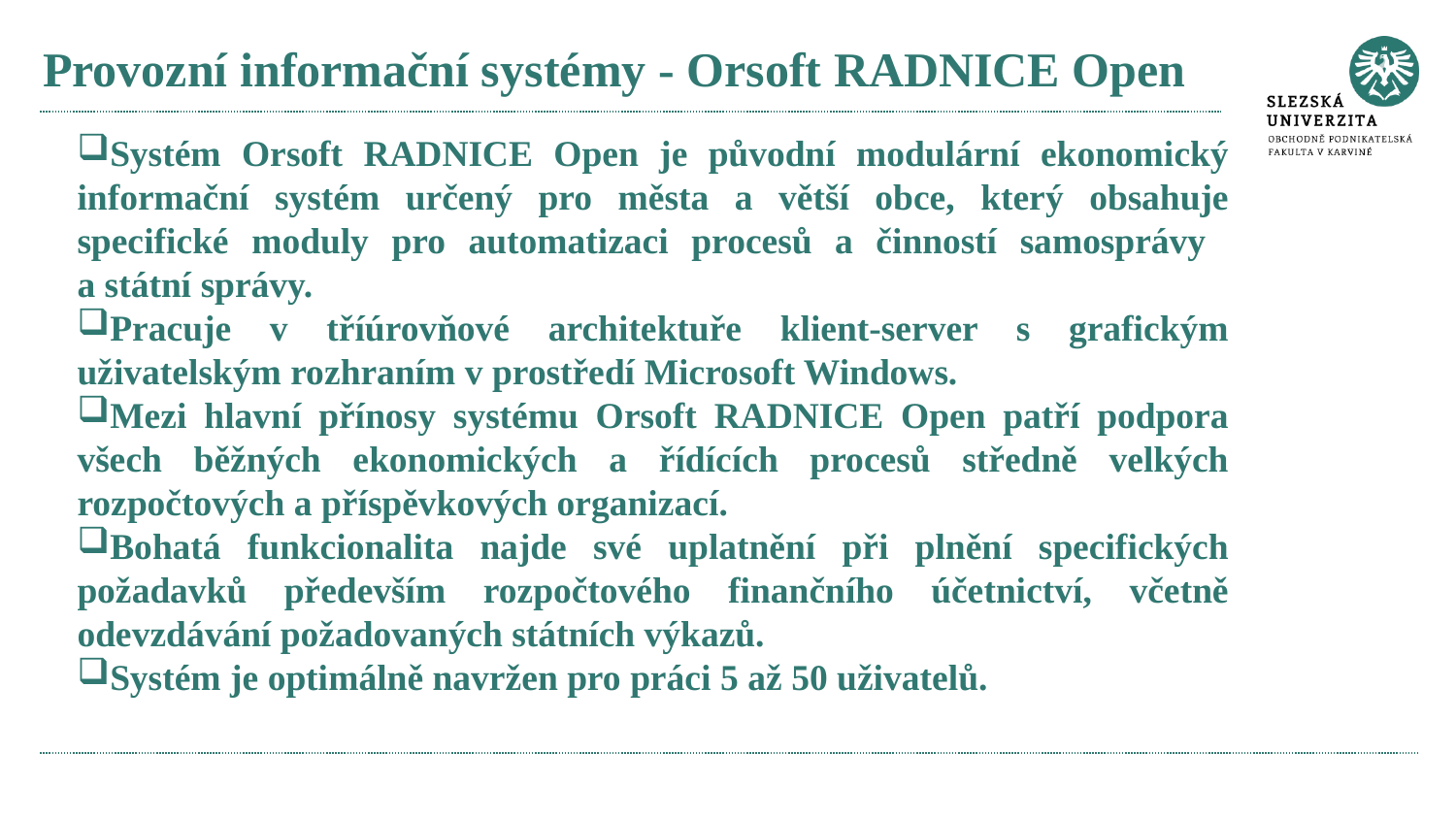

# Provozní informační systémy - Orsoft RADNICE Open
Systém Orsoft RADNICE Open je původní modulární ekonomický informační systém určený pro města a větší obce, který obsahuje specifické moduly pro automatizaci procesů a činností samosprávy
a státní správy.
Pracuje v tříúrovňové architektuře klient-server s grafickým uživatelským rozhraním v prostředí Microsoft Windows.
Mezi hlavní přínosy systému Orsoft RADNICE Open patří podpora všech běžných ekonomických a řídících procesů středně velkých rozpočtových a příspěvkových organizací.
Bohatá funkcionalita najde své uplatnění při plnění specifických požadavků především rozpočtového finančního účetnictví, včetně odevzdávání požadovaných státních výkazů.
Systém je optimálně navržen pro práci 5 až 50 uživatelů.